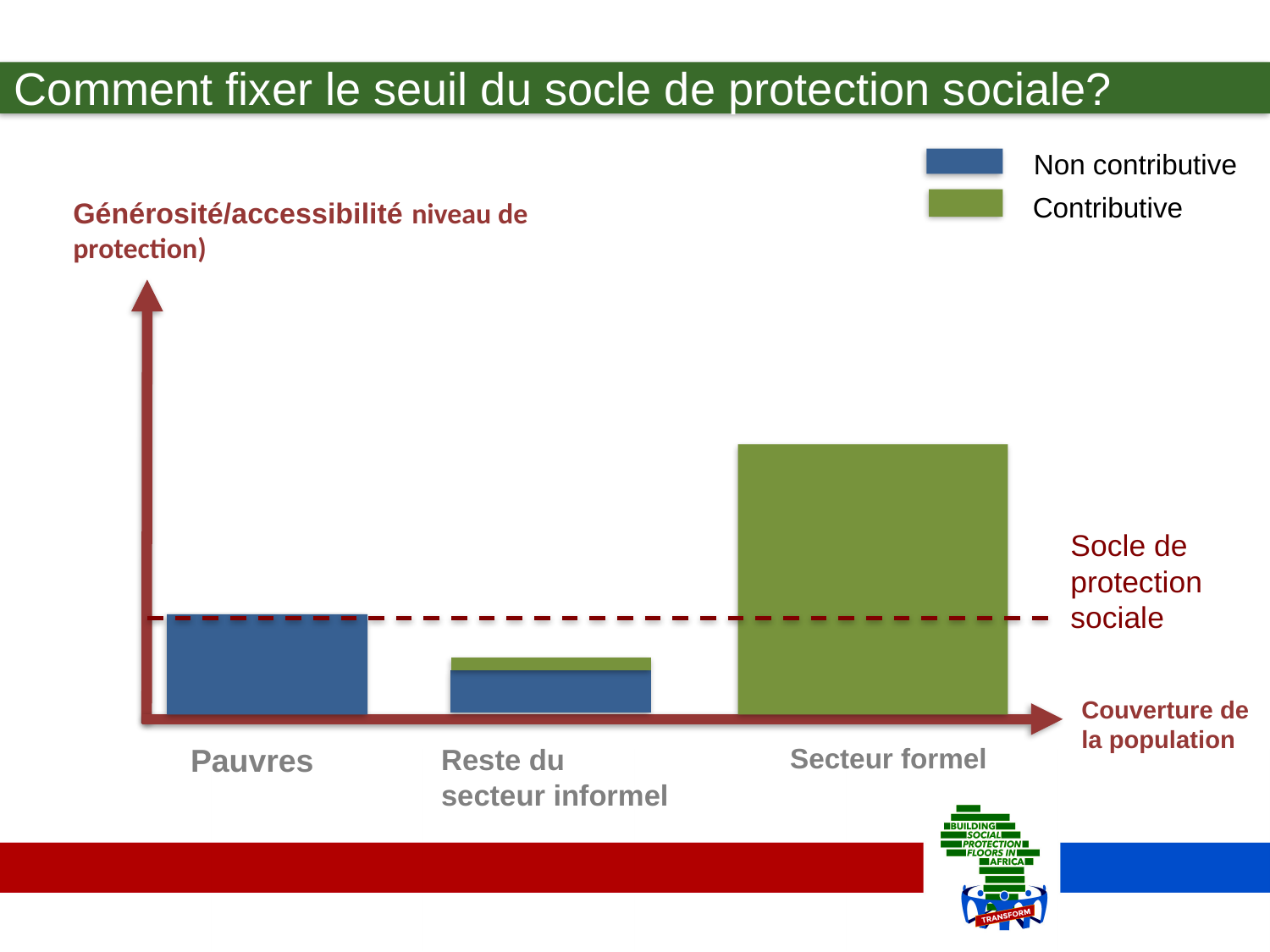

# Comment fixer le seuil du socle de protection sociale?
Non contributive

Contributive
Générosité/accessibilité niveau de protection)

Socle de protection sociale

Couverture de
la population
Pauvres
Secteur formel
Reste du
secteur informel